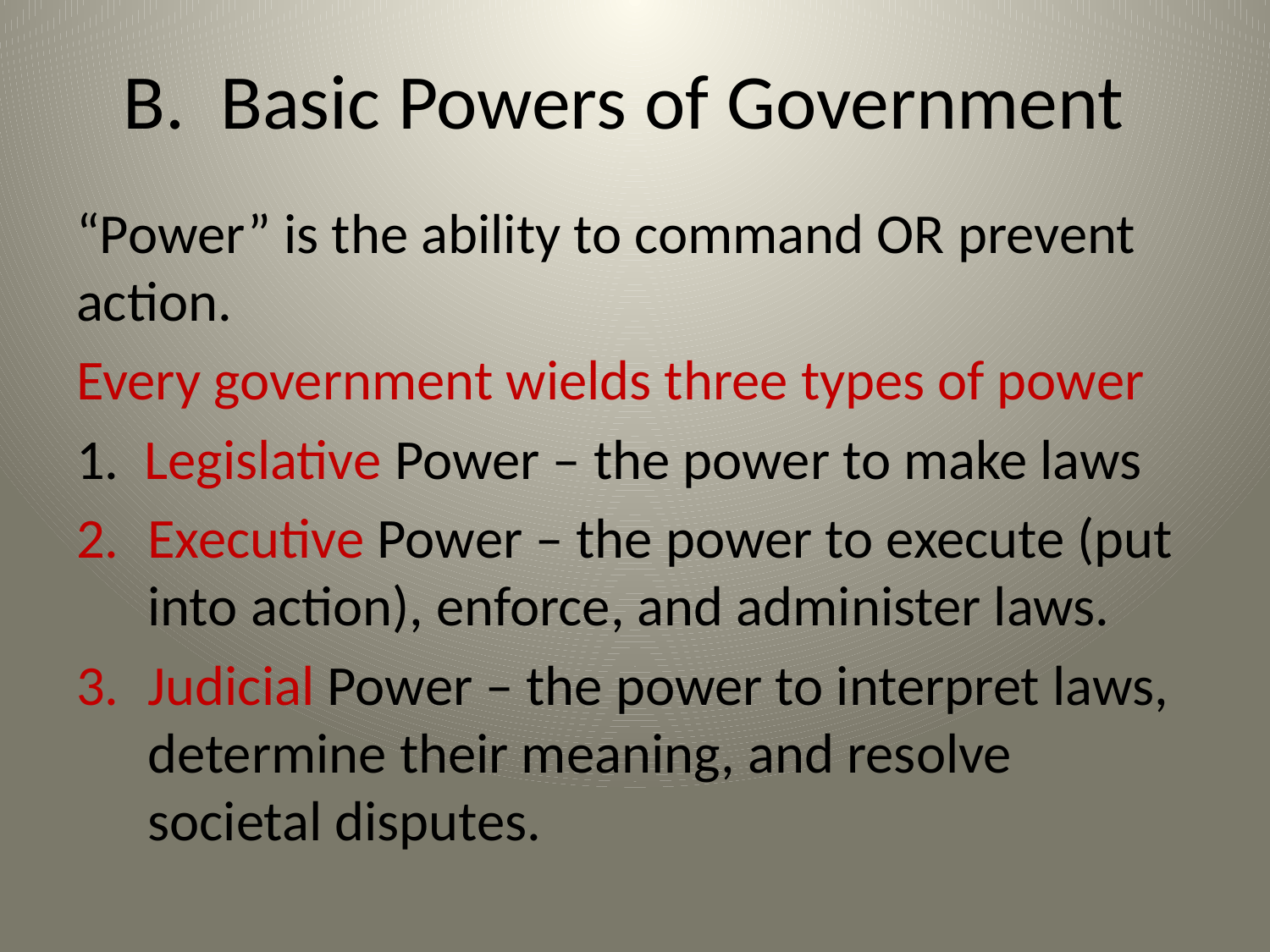

# B.  Basic Powers of Government
“Power” is the ability to command OR prevent action.
Every government wields three types of power
1.  Legislative Power – the power to make laws
Executive Power – the power to execute (put into action), enforce, and administer laws.
Judicial Power – the power to interpret laws, determine their meaning, and resolve societal disputes.